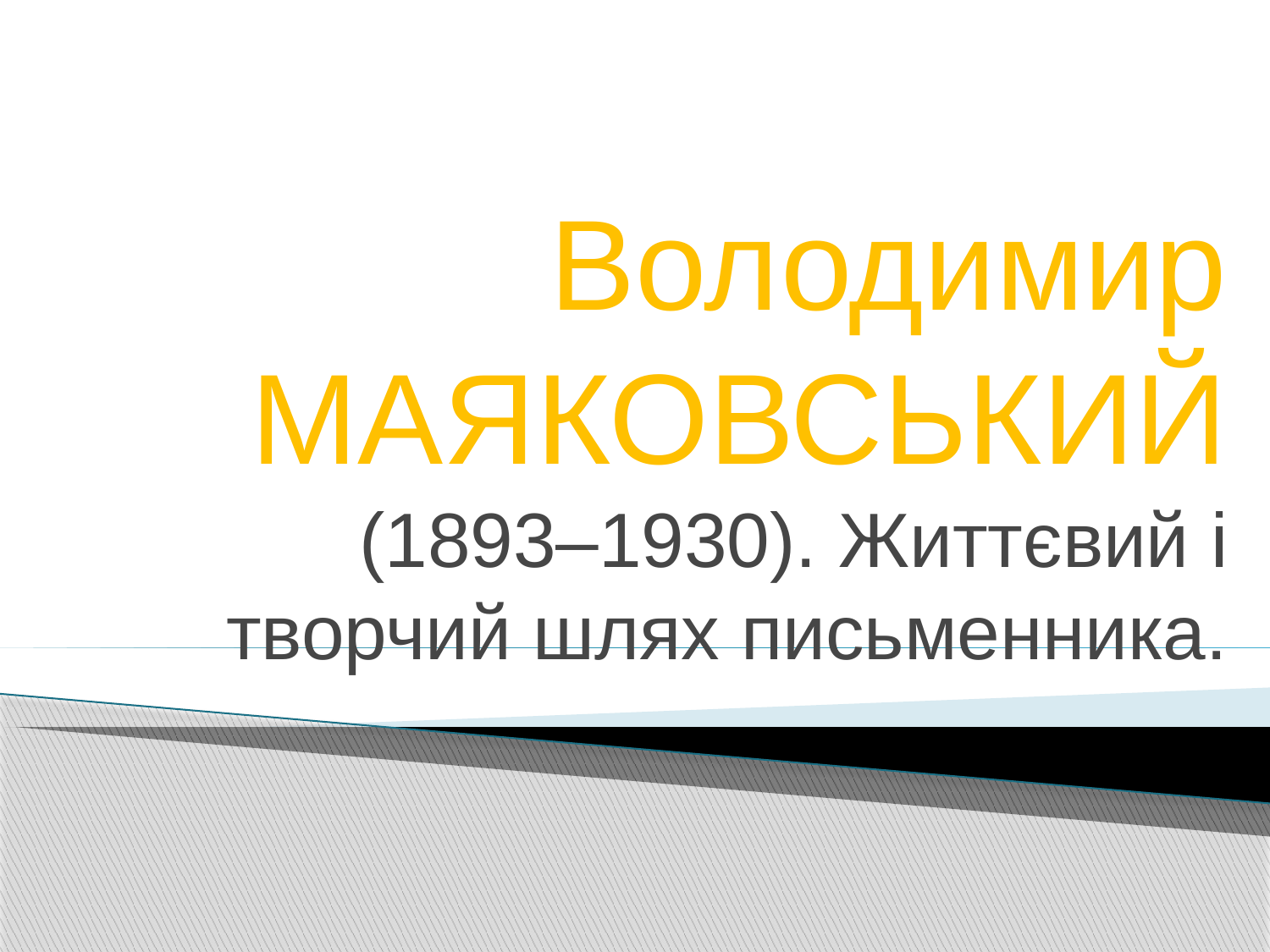

# Володимир МАЯКОВСЬКИЙ (1893–1930). Життєвий і творчий шлях письменника.